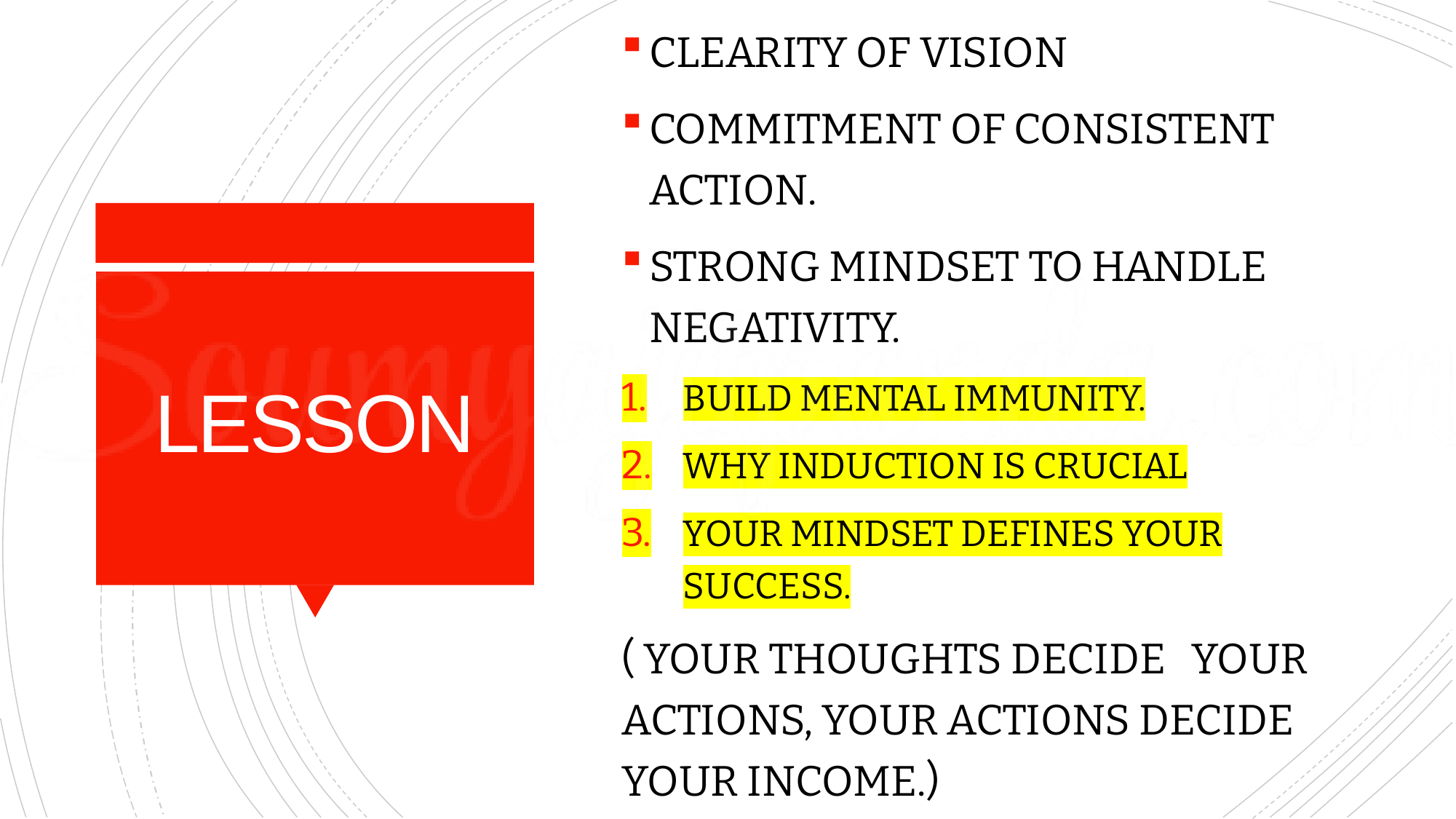

CLEARITY OF VISION
COMMITMENT OF CONSISTENT ACTION.
STRONG MINDSET TO HANDLE NEGATIVITY.
BUILD MENTAL IMMUNITY.
WHY INDUCTION IS CRUCIAL
YOUR MINDSET DEFINES YOUR SUCCESS.
( YOUR THOUGHTS DECIDE   YOUR  ACTIONS, YOUR ACTIONS DECIDE YOUR INCOME.)
# LESSON